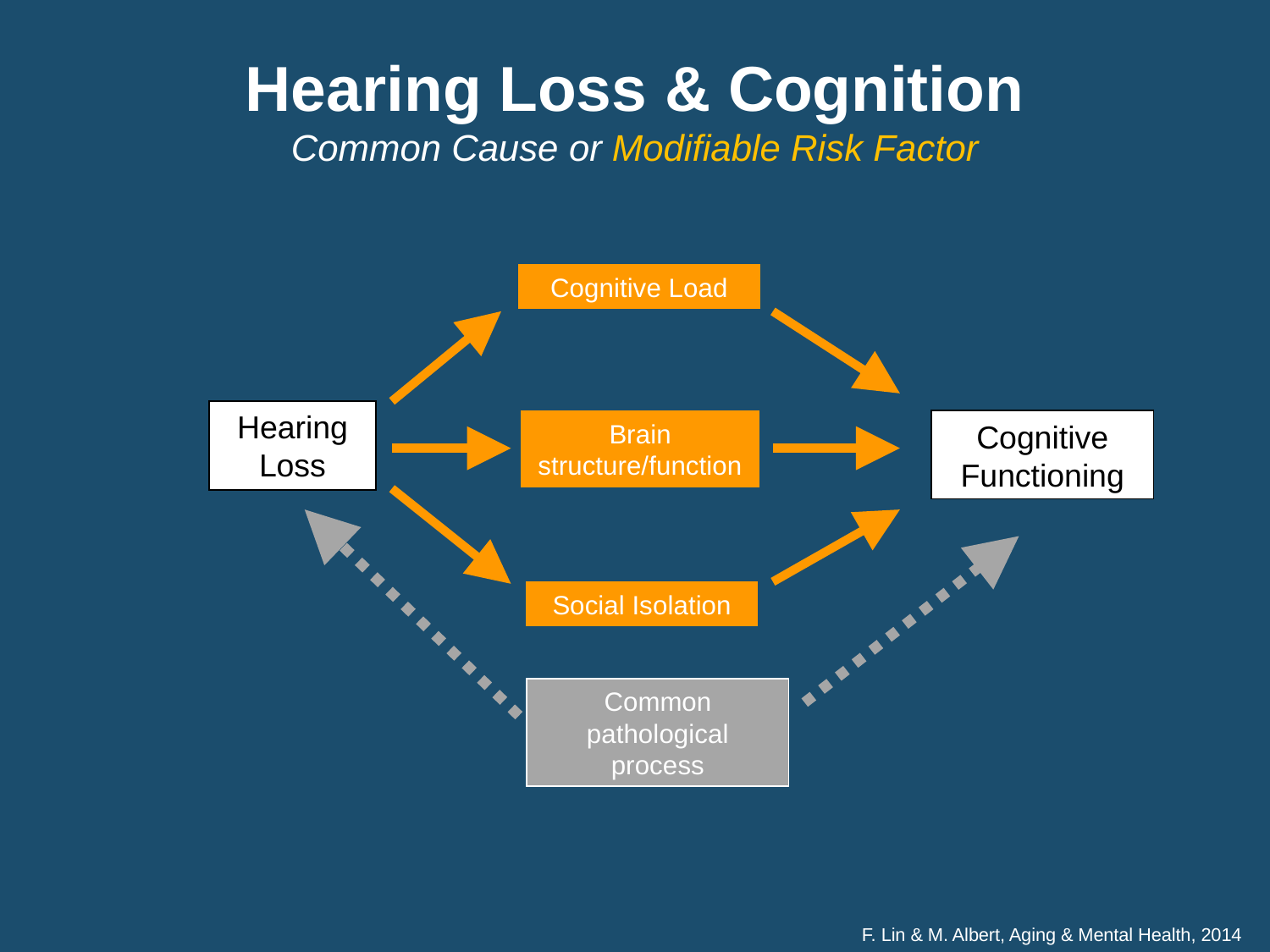

Hearing Loss & Cognition
Common Cause or Modifiable Risk Factor
Cognitive Load
Hearing Loss
Cognitive Functioning
Brain structure/function
Social Isolation
Common pathological process
F. Lin & M. Albert, Aging & Mental Health, 2014